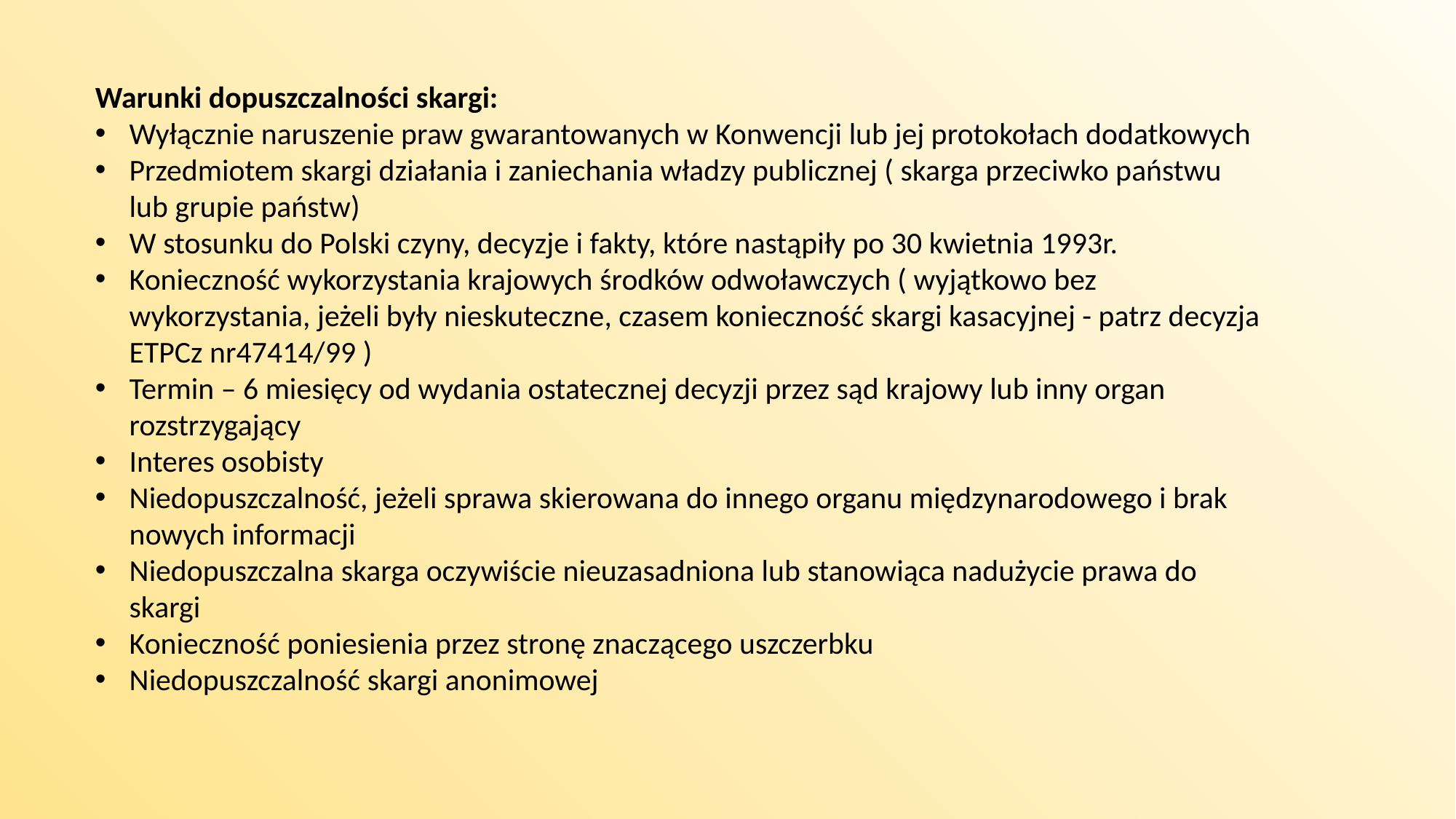

Warunki dopuszczalności skargi:
Wyłącznie naruszenie praw gwarantowanych w Konwencji lub jej protokołach dodatkowych
Przedmiotem skargi działania i zaniechania władzy publicznej ( skarga przeciwko państwu lub grupie państw)
W stosunku do Polski czyny, decyzje i fakty, które nastąpiły po 30 kwietnia 1993r.
Konieczność wykorzystania krajowych środków odwoławczych ( wyjątkowo bez wykorzystania, jeżeli były nieskuteczne, czasem konieczność skargi kasacyjnej - patrz decyzja ETPCz nr47414/99 )
Termin – 6 miesięcy od wydania ostatecznej decyzji przez sąd krajowy lub inny organ rozstrzygający
Interes osobisty
Niedopuszczalność, jeżeli sprawa skierowana do innego organu międzynarodowego i brak nowych informacji
Niedopuszczalna skarga oczywiście nieuzasadniona lub stanowiąca nadużycie prawa do skargi
Konieczność poniesienia przez stronę znaczącego uszczerbku
Niedopuszczalność skargi anonimowej